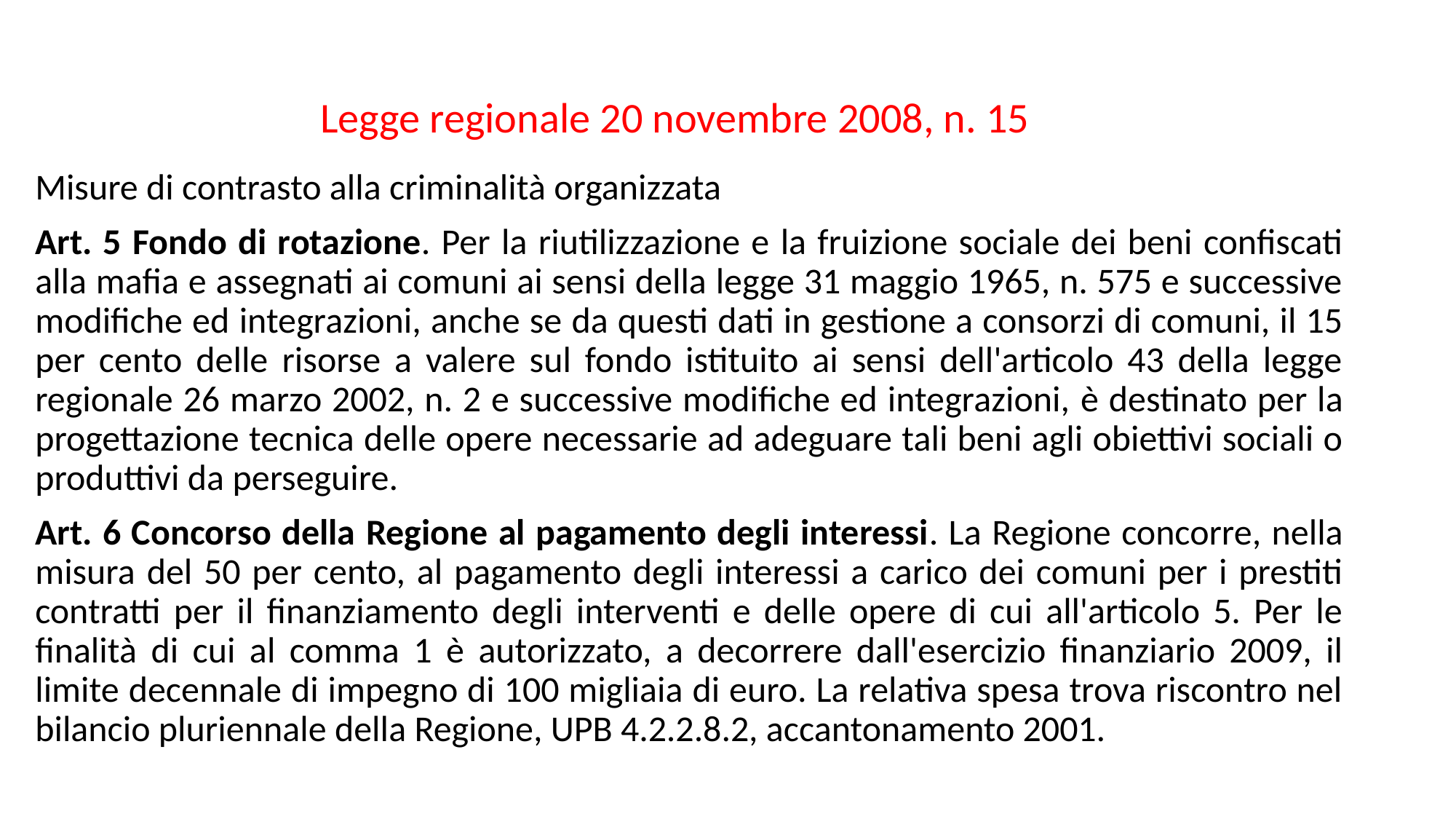

# Legge regionale 20 novembre 2008, n. 15
Misure di contrasto alla criminalità organizzata
Art. 5 Fondo di rotazione. Per la riutilizzazione e la fruizione sociale dei beni confiscati alla mafia e assegnati ai comuni ai sensi della legge 31 maggio 1965, n. 575 e successive modifiche ed integrazioni, anche se da questi dati in gestione a consorzi di comuni, il 15 per cento delle risorse a valere sul fondo istituito ai sensi dell'articolo 43 della legge regionale 26 marzo 2002, n. 2 e successive modifiche ed integrazioni, è destinato per la progettazione tecnica delle opere necessarie ad adeguare tali beni agli obiettivi sociali o produttivi da perseguire.
Art. 6 Concorso della Regione al pagamento degli interessi. La Regione concorre, nella misura del 50 per cento, al pagamento degli interessi a carico dei comuni per i prestiti contratti per il finanziamento degli interventi e delle opere di cui all'articolo 5. Per le finalità di cui al comma 1 è autorizzato, a decorrere dall'esercizio finanziario 2009, il limite decennale di impegno di 100 migliaia di euro. La relativa spesa trova riscontro nel bilancio pluriennale della Regione, UPB 4.2.2.8.2, accantonamento 2001.